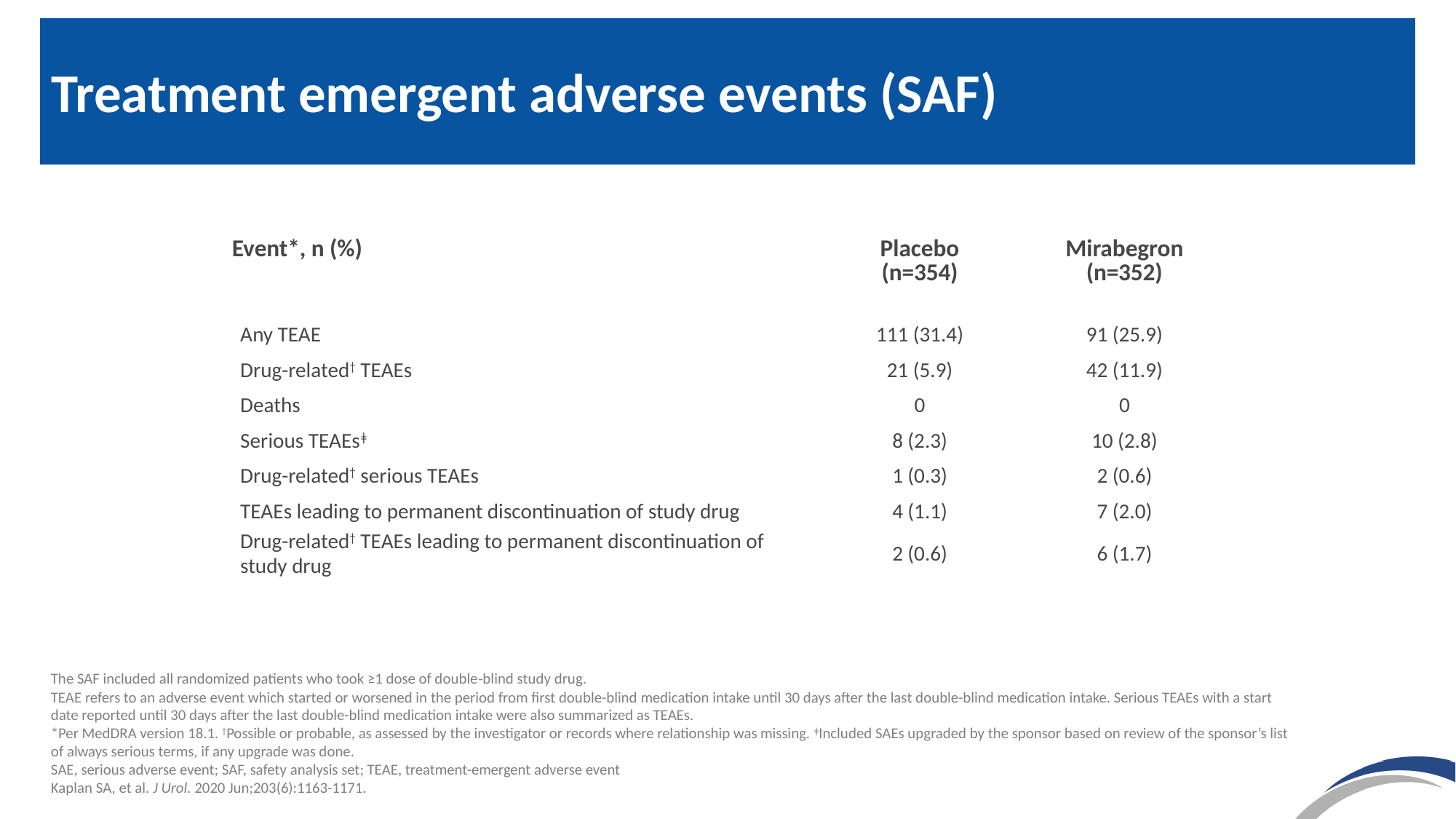

Treatment emergent adverse events (SAF)

| Event\*, n (%) | Placebo (n=354) | Mirabegron (n=352) |
| --- | --- | --- |
| Any TEAE | 111 (31.4) | 91 (25.9) |
| Drug-related† TEAEs | 21 (5.9) | 42 (11.9) |
| Deaths | 0 | 0 |
| Serious TEAEsǂ | 8 (2.3) | 10 (2.8) |
| Drug-related† serious TEAEs | 1 (0.3) | 2 (0.6) |
| TEAEs leading to permanent discontinuation of study drug | 4 (1.1) | 7 (2.0) |
| Drug-related† TEAEs leading to permanent discontinuation of study drug | 2 (0.6) | 6 (1.7) |
The SAF included all randomized patients who took ≥1 dose of double‑blind study drug.
TEAE refers to an adverse event which started or worsened in the period from first double-blind medication intake until 30 days after the last double-blind medication intake. Serious TEAEs with a start date reported until 30 days after the last double-blind medication intake were also summarized as TEAEs.
*Per MedDRA version 18.1. †Possible or probable, as assessed by the investigator or records where relationship was missing. ǂIncluded SAEs upgraded by the sponsor based on review of the sponsor’s list of always serious terms, if any upgrade was done.
SAE, serious adverse event; SAF, safety analysis set; TEAE, treatment-emergent adverse event
Kaplan SA, et al. J Urol. 2020 Jun;203(6):1163-1171.